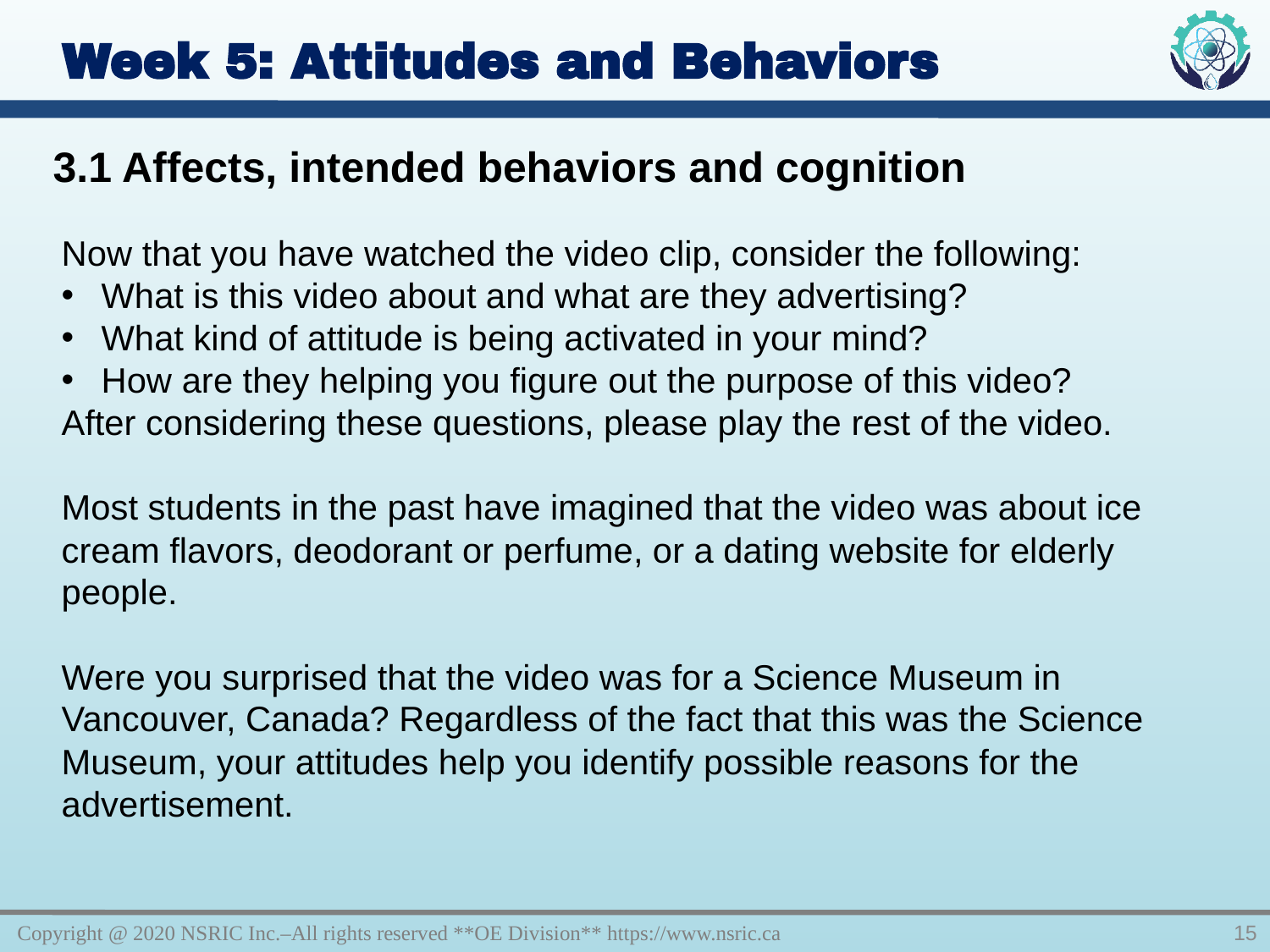

Week 5: Attitudes and Behaviors
3.1 Affects, intended behaviors and cognition

Now that you have watched the video clip, consider the following:
What is this video about and what are they advertising?
What kind of attitude is being activated in your mind?
How are they helping you figure out the purpose of this video?
After considering these questions, please play the rest of the video.
Most students in the past have imagined that the video was about ice cream flavors, deodorant or perfume, or a dating website for elderly people.

Were you surprised that the video was for a Science Museum in Vancouver, Canada? Regardless of the fact that this was the Science Museum, your attitudes help you identify possible reasons for the advertisement.

Copyright @ 2020 NSRIC Inc.–All rights reserved **OE Division** https://www.nsric.ca
15